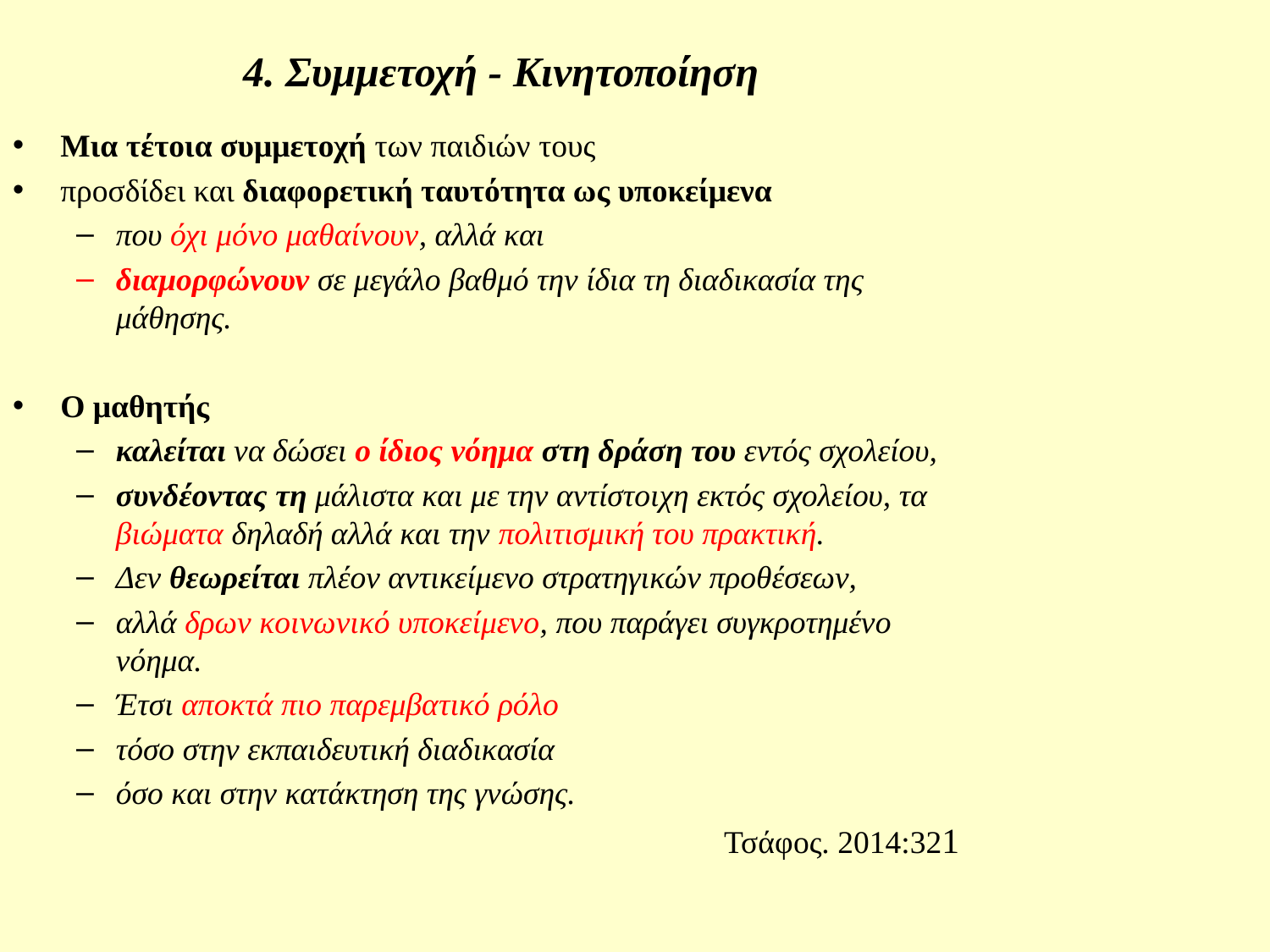

# 4. Συμμετοχή - Κινητοποίηση
Μια τέτοια συμμετοχή των παιδιών τους
προσδίδει και διαφορετική ταυτότητα ως υποκείμενα
που όχι μόνο μαθαίνουν, αλλά και
διαμορφώνουν σε μεγάλο βαθμό την ίδια τη διαδικασία της μάθησης.

Ο μαθητής
καλείται να δώσει ο ίδιος νόημα στη δράση του εντός σχολείου,
συνδέοντας τη μάλιστα και με την αντίστοιχη εκτός σχολείου, τα βιώματα δηλαδή αλλά και την πολιτισμική του πρακτική.
Δεν θεωρείται πλέον αντικείμενο στρατηγικών προθέσεων,
αλλά δρων κοινωνικό υποκείμενο, που παράγει συγκροτημένο νόημα.
Έτσι αποκτά πιο παρεμβατικό ρόλο
τόσο στην εκπαιδευτική διαδικασία
όσο και στην κατάκτηση της γνώσης.
Τσάφος. 2014:321